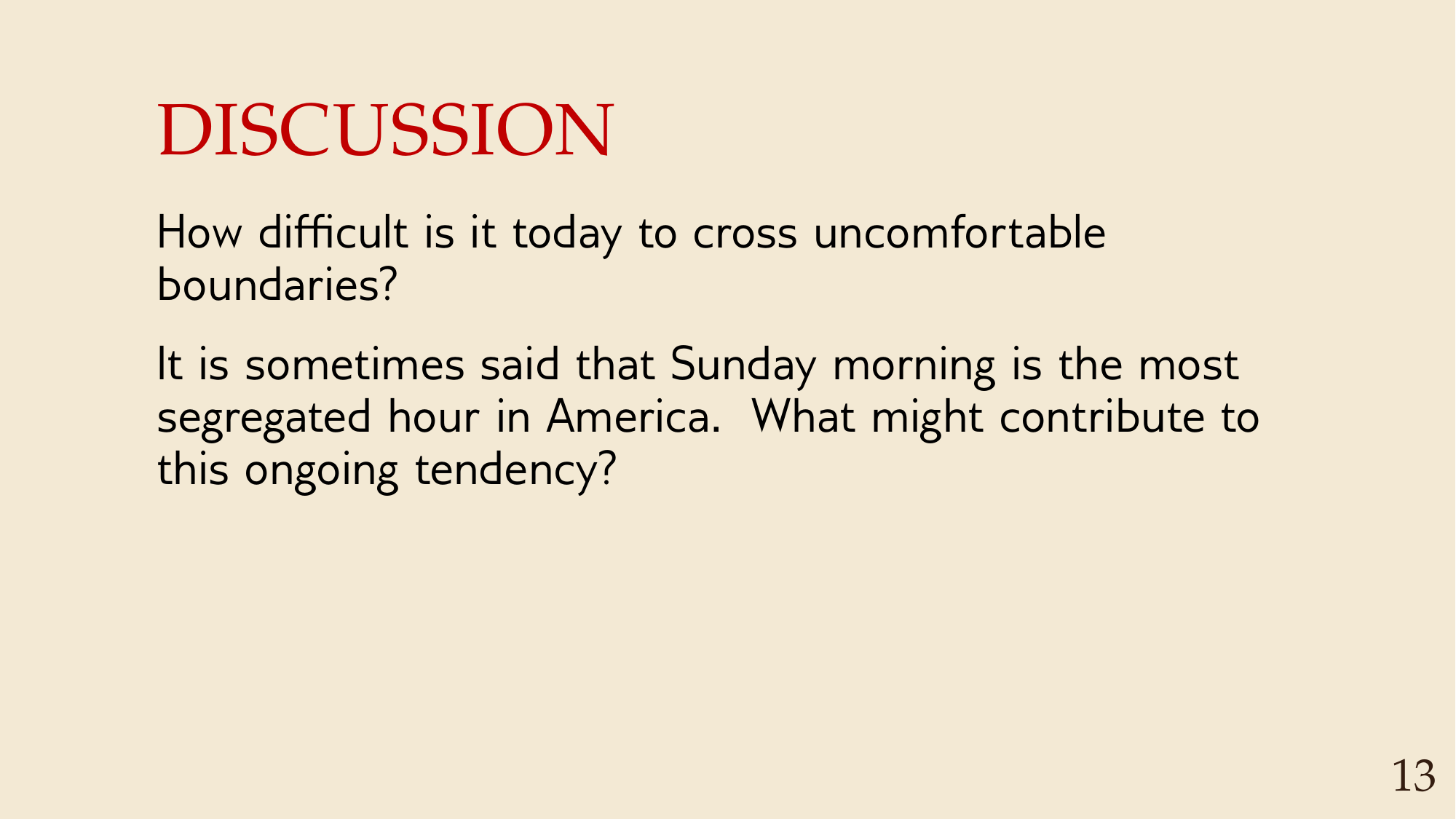

# DISCUSSION
How difficult is it today to cross uncomfortable boundaries?
It is sometimes said that Sunday morning is the most segregated hour in America.  What might contribute to this ongoing tendency?
13